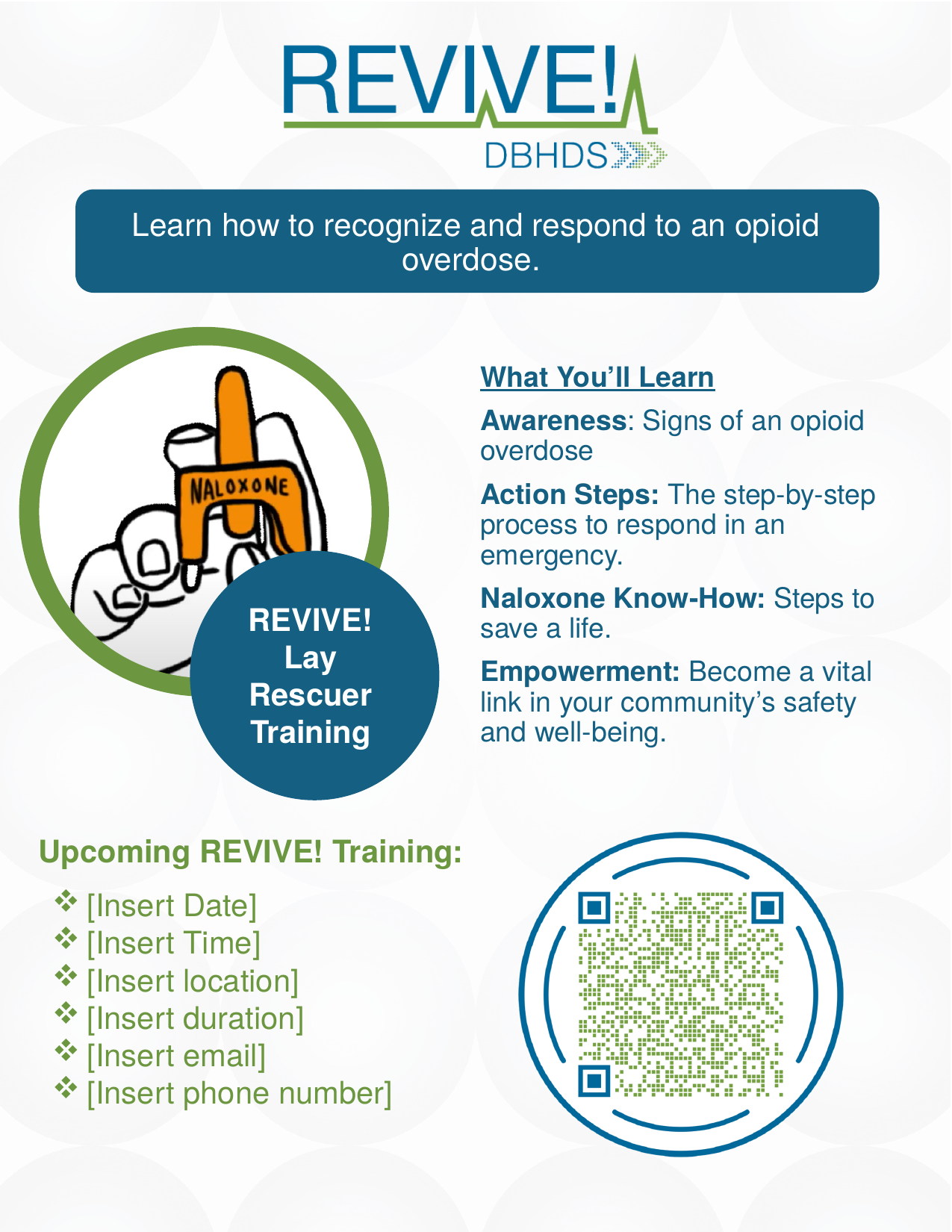

[Insert Date]
[Insert Time]
[Insert location]
[Insert duration]
[Insert email]
[Insert phone number]